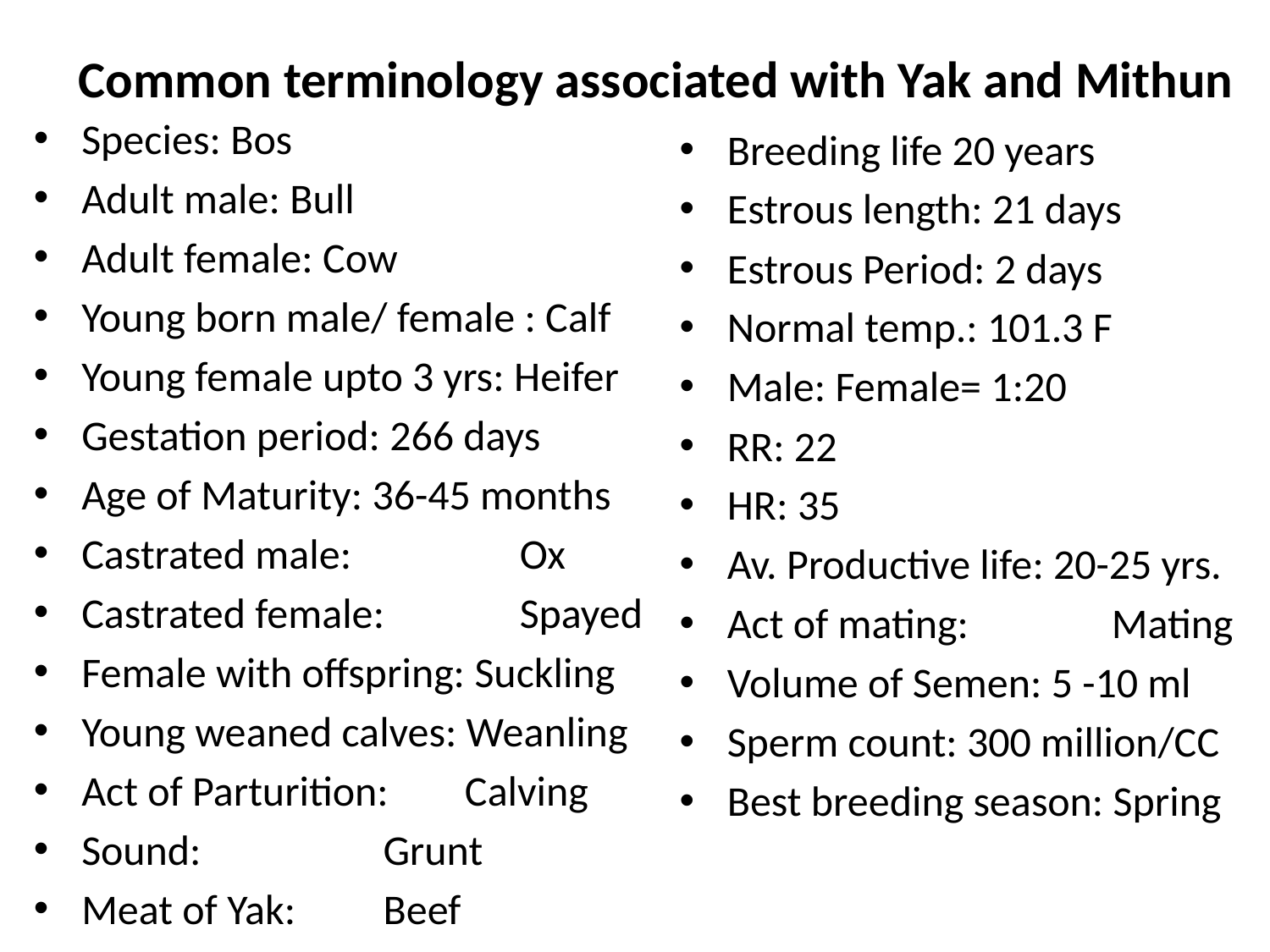

# Common terminology associated with Yak and Mithun
Species: Bos
Adult male: Bull
Adult female: Cow
Young born male/ female : Calf
Young female upto 3 yrs: Heifer
Gestation period: 266 days
Age of Maturity: 36-45 months
Castrated male: 	      Ox
Castrated female: 	      Spayed
Female with offspring: Suckling
Young weaned calves: Weanling
Act of Parturition:        Calving
Sound:           	     Grunt
Meat of Yak:   	     Beef

Breeding life 20 years
Estrous length: 21 days
Estrous Period: 2 days
Normal temp.: 101.3 F
Male: Female= 1:20
RR: 22
HR: 35
Av. Productive life: 20-25 yrs.
Act of mating:               Mating
Volume of Semen: 5 -10 ml
Sperm count: 300 million/CC
Best breeding season: Spring